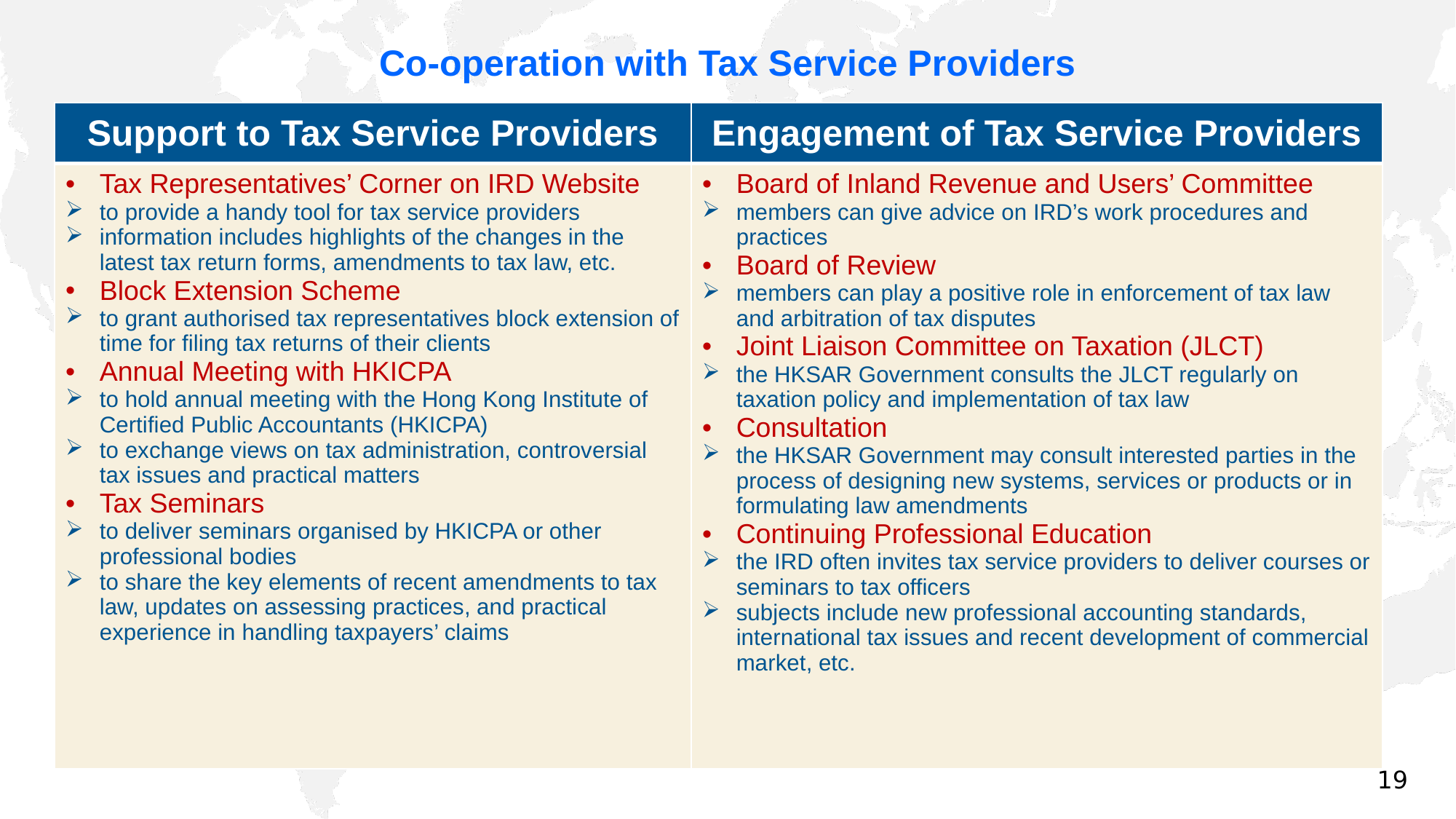

# Co-operation with Tax Service Providers
| Support to Tax Service Providers | Engagement of Tax Service Providers |
| --- | --- |
| Tax Representatives’ Corner on IRD Website to provide a handy tool for tax service providers information includes highlights of the changes in the latest tax return forms, amendments to tax law, etc. Block Extension Scheme to grant authorised tax representatives block extension of time for filing tax returns of their clients Annual Meeting with HKICPA to hold annual meeting with the Hong Kong Institute of Certified Public Accountants (HKICPA) to exchange views on tax administration, controversial tax issues and practical matters Tax Seminars to deliver seminars organised by HKICPA or other professional bodies to share the key elements of recent amendments to tax law, updates on assessing practices, and practical experience in handling taxpayers’ claims | Board of Inland Revenue and Users’ Committee members can give advice on IRD’s work procedures and practices Board of Review members can play a positive role in enforcement of tax law and arbitration of tax disputes Joint Liaison Committee on Taxation (JLCT) the HKSAR Government consults the JLCT regularly on taxation policy and implementation of tax law Consultation the HKSAR Government may consult interested parties in the process of designing new systems, services or products or in formulating law amendments Continuing Professional Education the IRD often invites tax service providers to deliver courses or seminars to tax officers subjects include new professional accounting standards, international tax issues and recent development of commercial market, etc. |
19